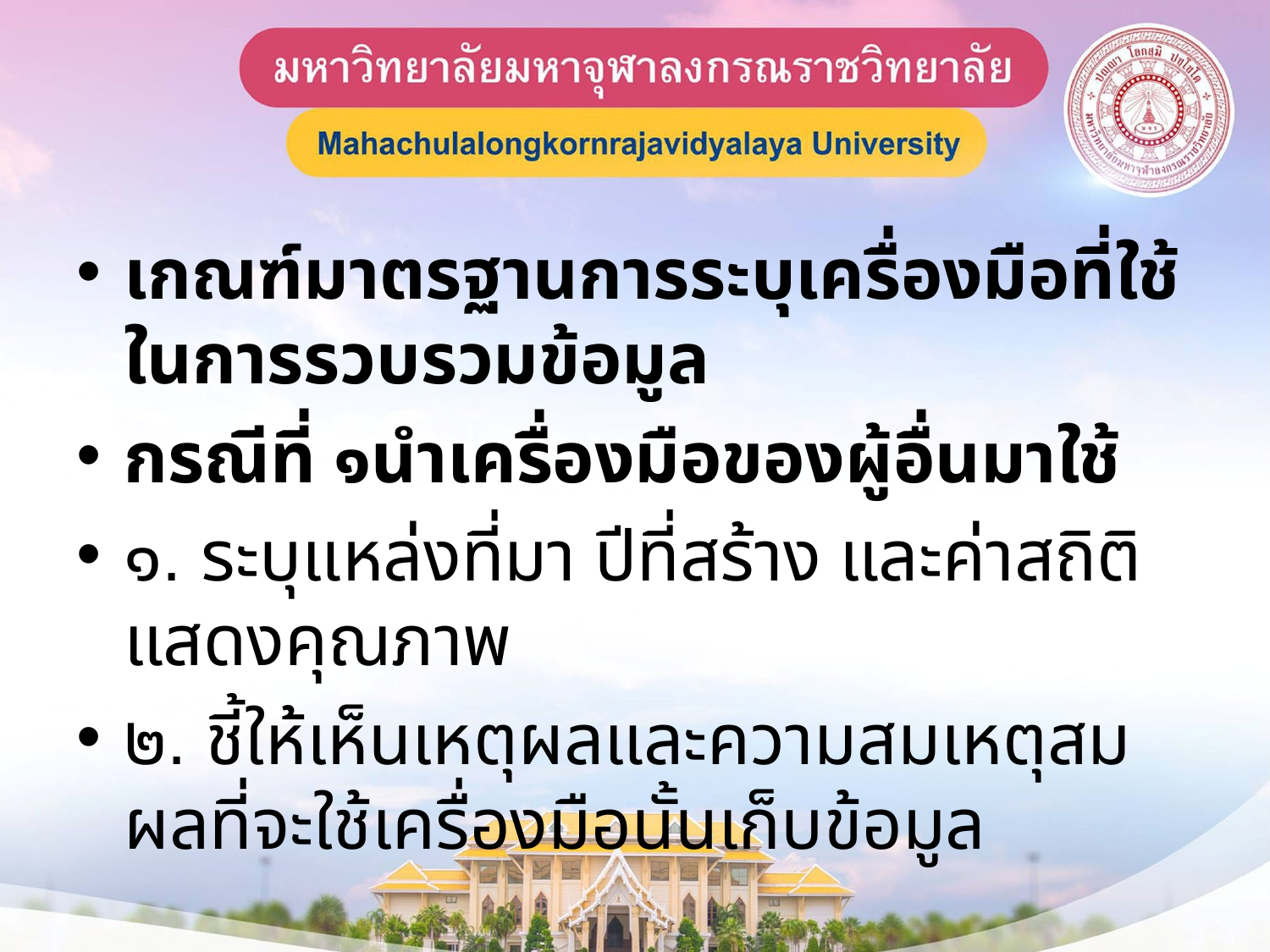

เกณฑ์มาตรฐานการระบุเครื่องมือที่ใช้ในการรวบรวมข้อมูล
กรณีที่ ๑นำเครื่องมือของผู้อื่นมาใช้
๑. ระบุแหล่งที่มา ปีที่สร้าง และค่าสถิติแสดงคุณภาพ
๒. ชี้ให้เห็นเหตุผลและความสมเหตุสมผลที่จะใช้เครื่องมือนั้นเก็บข้อมูล